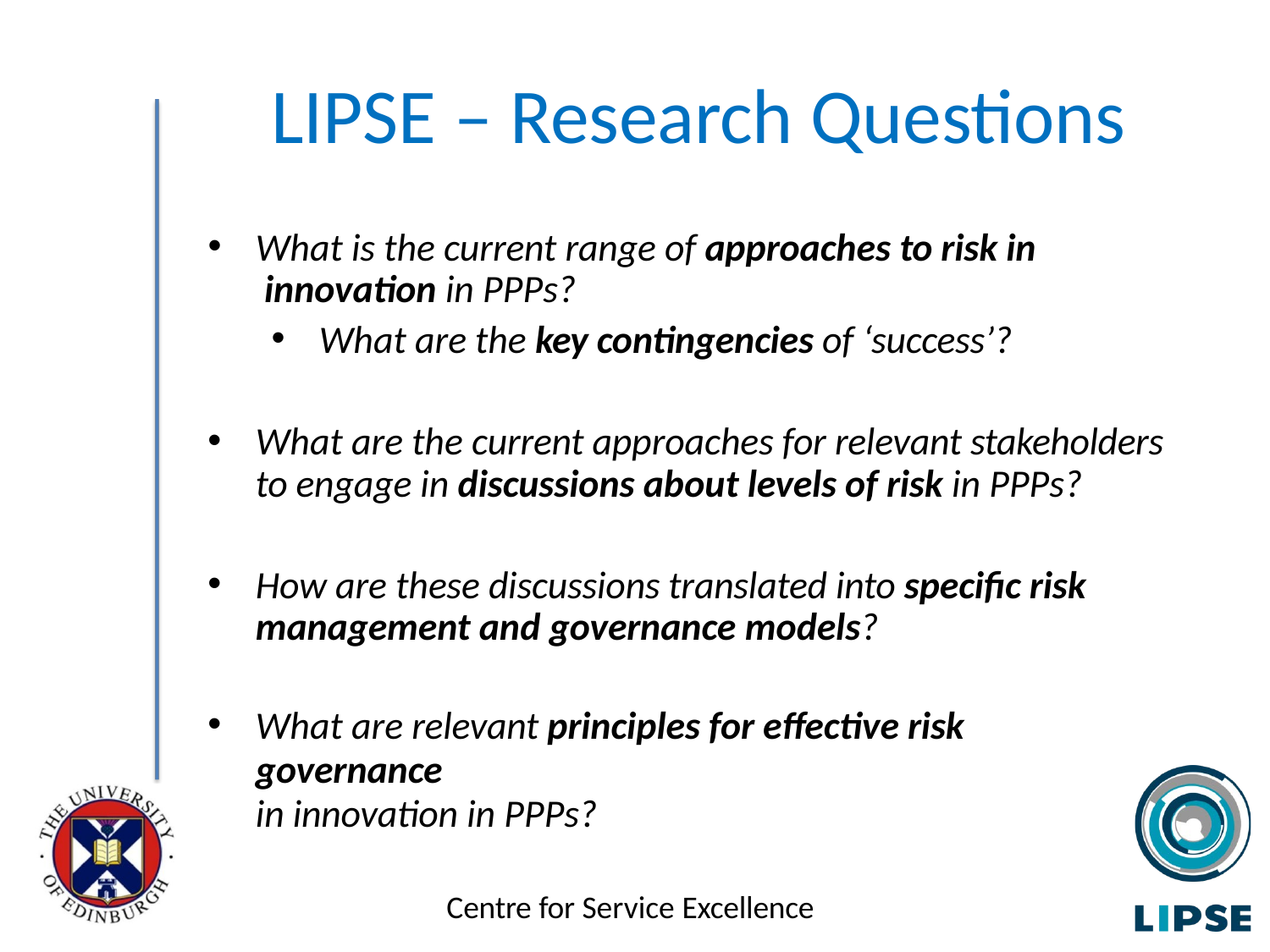

# LIPSE – Research Questions
What is the current range of approaches to risk in  innovation in PPPs?
What are the key contingencies of ‘success’?

What are the current approaches for relevant stakeholders  to engage in discussions about levels of risk in PPPs?

How are these discussions translated into specific risk  management and governance models?

What are relevant principles for effective risk governance
in innovation in PPPs?
Centre for Service Excellence